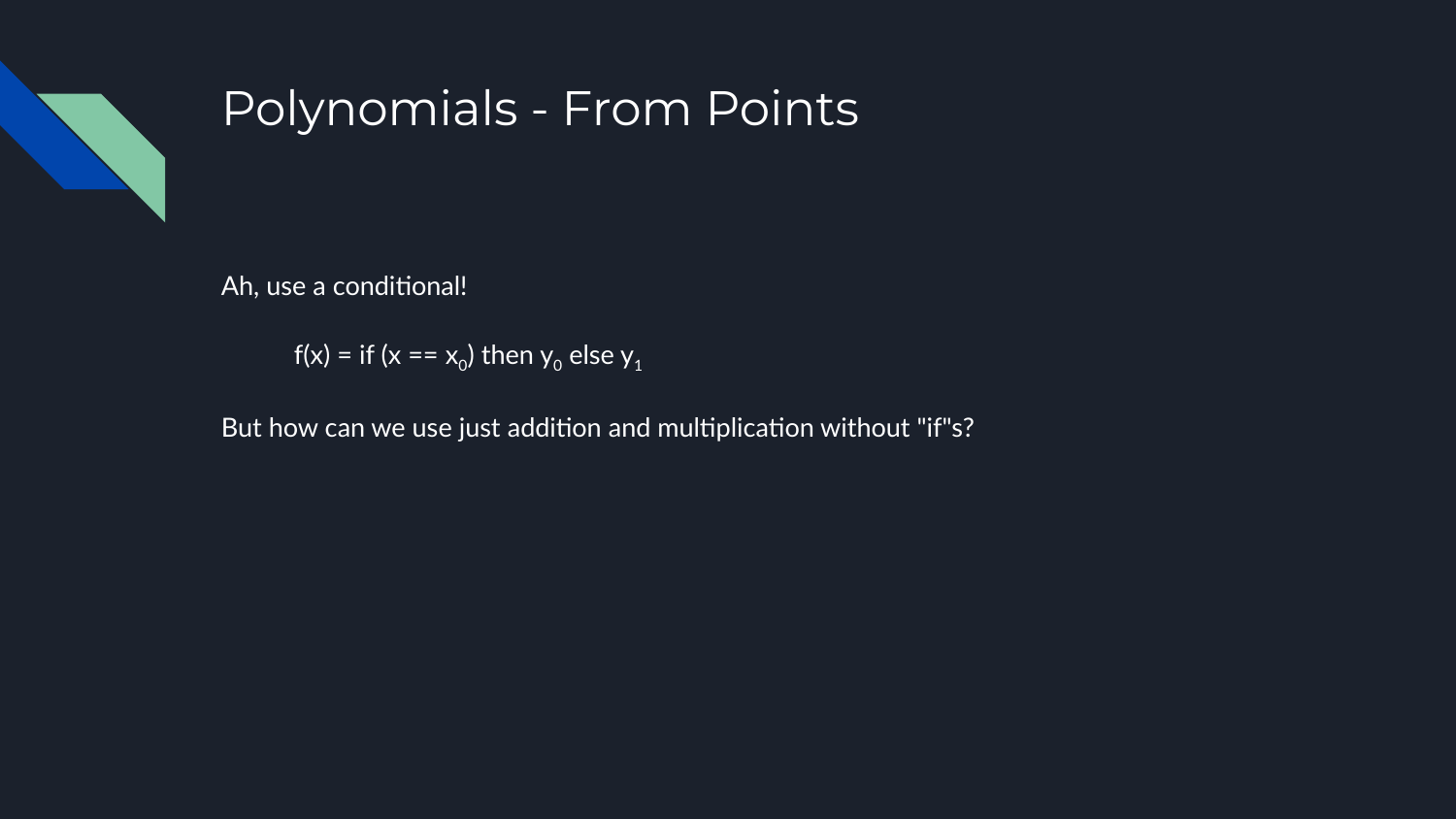

# Polynomials - From Points
Ah, use a conditional!
f(x) = if (x == x0) then y0 else y1
But how can we use just addition and multiplication without "if"s?